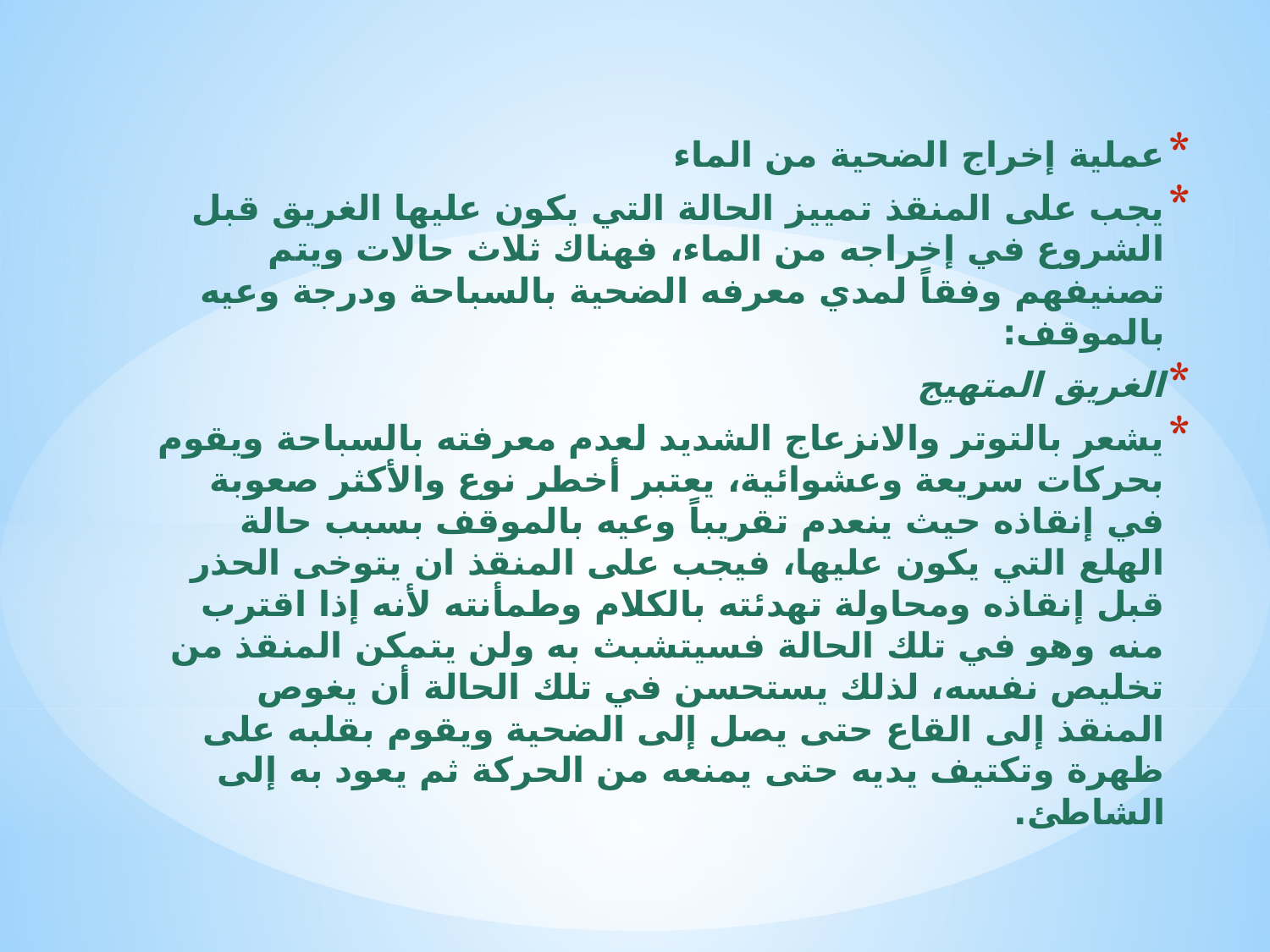

#
عملية إخراج الضحية من الماء
يجب على المنقذ تمييز الحالة التي يكون عليها الغريق قبل الشروع في إخراجه من الماء، فهناك ثلاث حالات ويتم تصنيفهم وفقاً لمدي معرفه الضحية بالسباحة ودرجة وعيه بالموقف:
الغريق المتهيج
يشعر بالتوتر والانزعاج الشديد لعدم معرفته بالسباحة ويقوم بحركات سريعة وعشوائية، يعتبر أخطر نوع والأكثر صعوبة في إنقاذه حيث ينعدم تقريباً وعيه بالموقف بسبب حالة الهلع التي يكون عليها، فيجب على المنقذ ان يتوخى الحذر قبل إنقاذه ومحاولة تهدئته بالكلام وطمأنته لأنه إذا اقترب منه وهو في تلك الحالة فسيتشبث به ولن يتمكن المنقذ من تخليص نفسه، لذلك يستحسن في تلك الحالة أن يغوص المنقذ إلى القاع حتى يصل إلى الضحية ويقوم بقلبه على ظهرة وتكتيف يديه حتى يمنعه من الحركة ثم يعود به إلى الشاطئ.